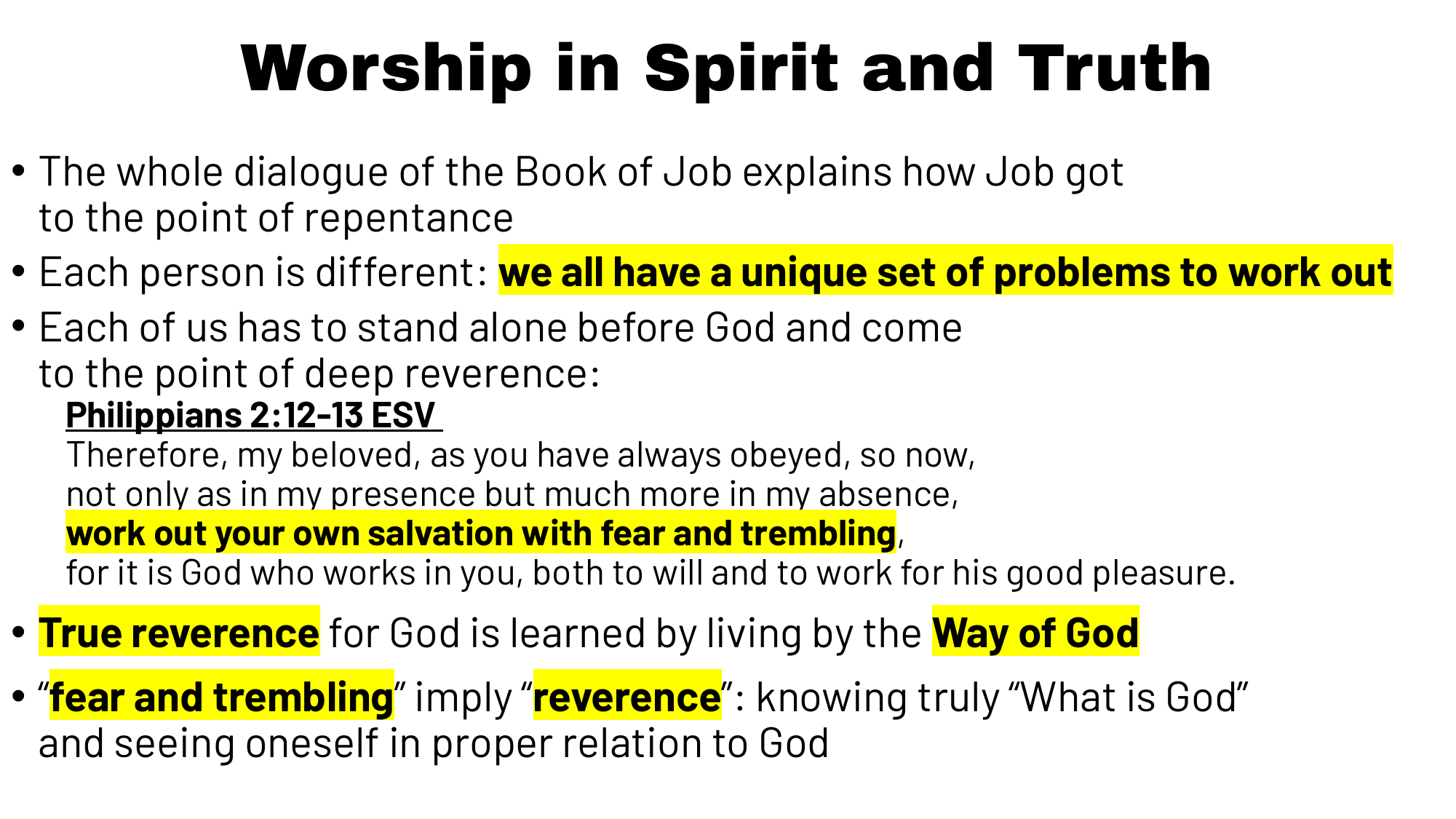

# Worship in Spirit and Truth
The whole dialogue of the Book of Job explains how Job got
to the point of repentance
Each person is different: we all have a unique set of problems to work out
Each of us has to stand alone before God and come
to the point of deep reverence:
Philippians 2:12-13 ESV
Therefore, my beloved, as you have always obeyed, so now,
not only as in my presence but much more in my absence,
work out your own salvation with fear and trembling,
for it is God who works in you, both to will and to work for his good pleasure.
True reverence for God is learned by living by the Way of God
“fear and trembling” imply “reverence”: knowing truly “What is God”
and seeing oneself in proper relation to God